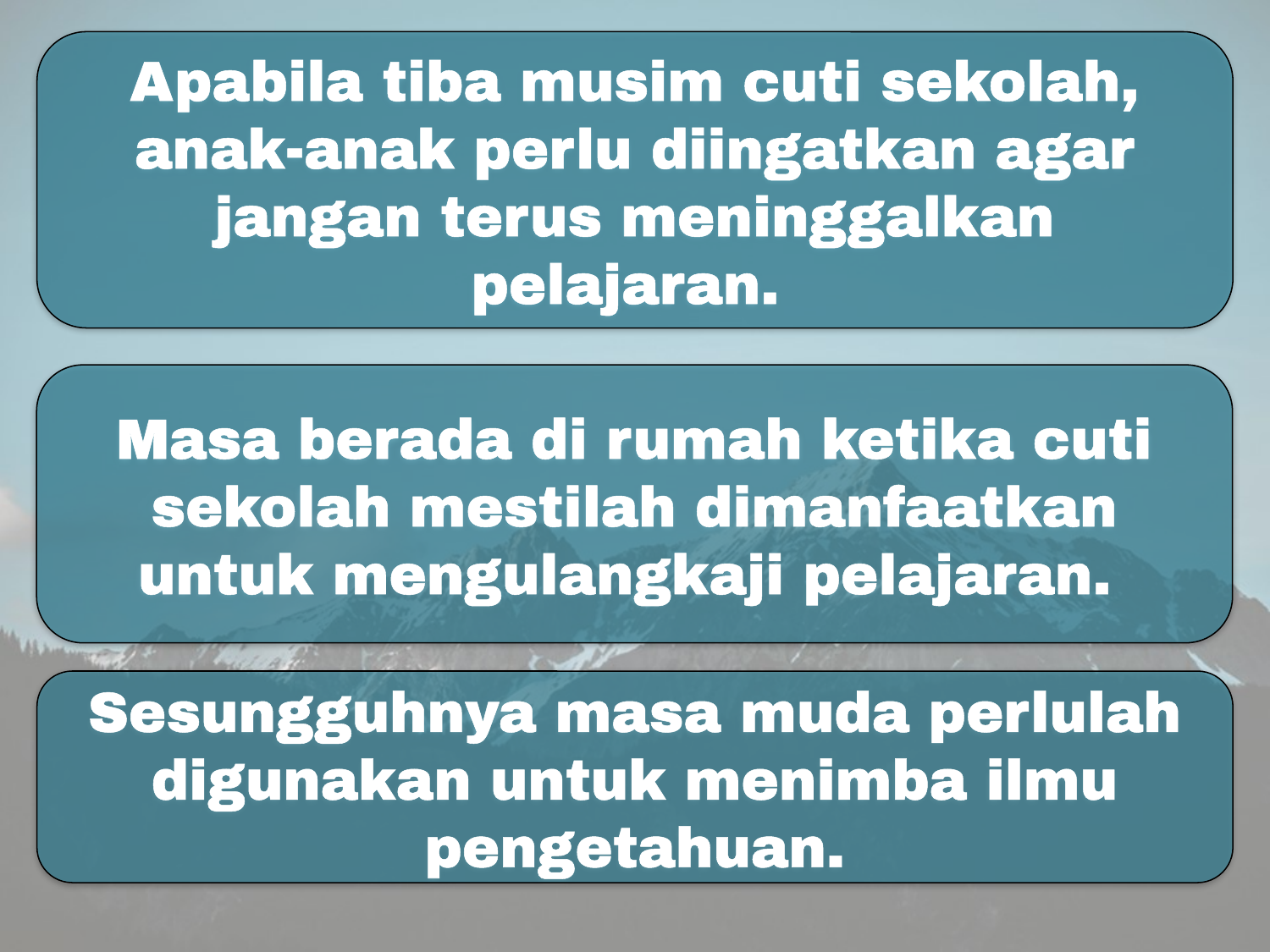

Apabila tiba musim cuti sekolah, anak-anak perlu diingatkan agar jangan terus meninggalkan pelajaran.
Masa berada di rumah ketika cuti sekolah mestilah dimanfaatkan untuk mengulangkaji pelajaran.
Sesungguhnya masa muda perlulah digunakan untuk menimba ilmu pengetahuan.